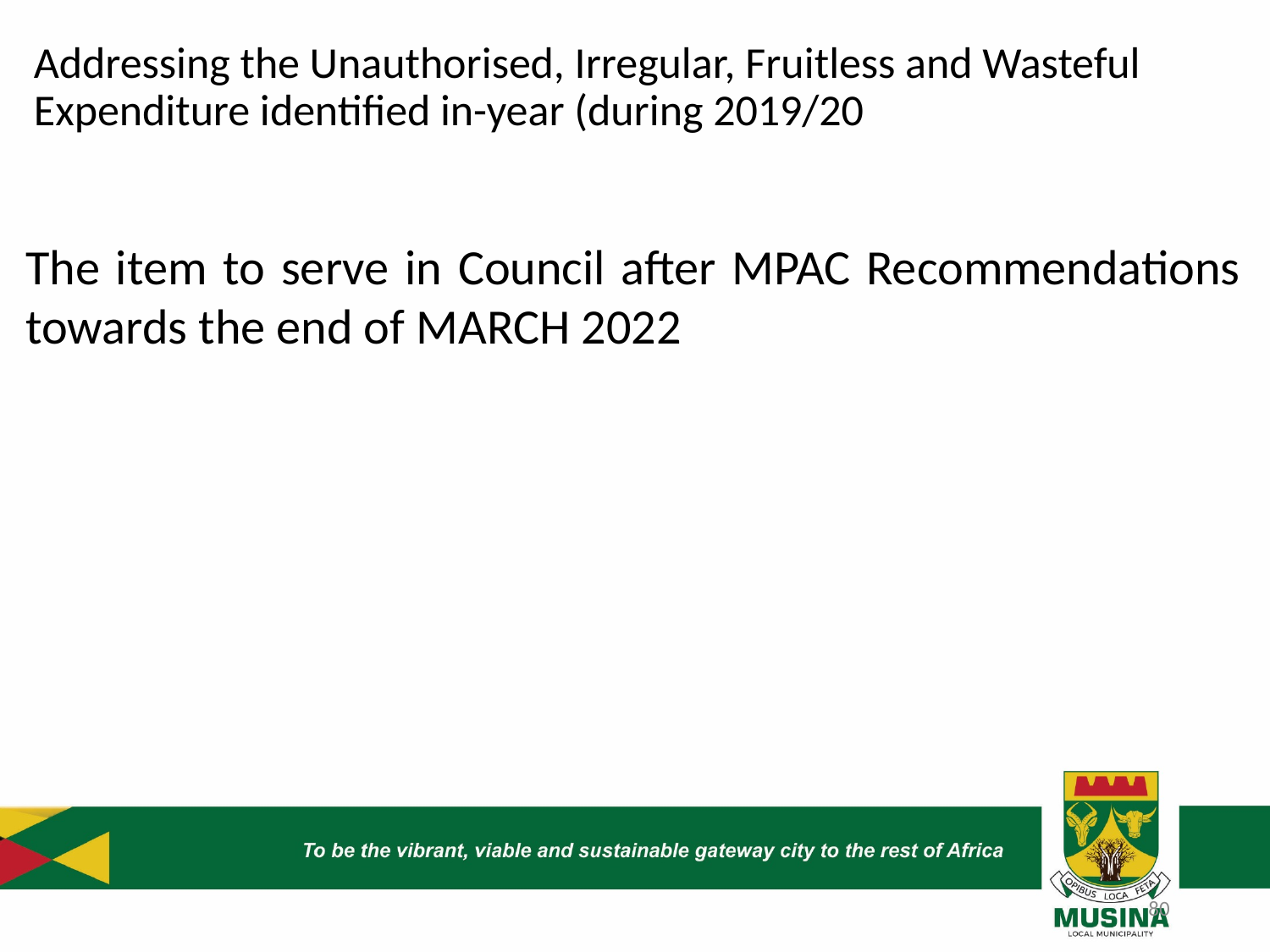

# Addressing the Unauthorised, Irregular, Fruitless and Wasteful Expenditure identified in-year (during 2019/20
The item to serve in Council after MPAC Recommendations towards the end of MARCH 2022

80